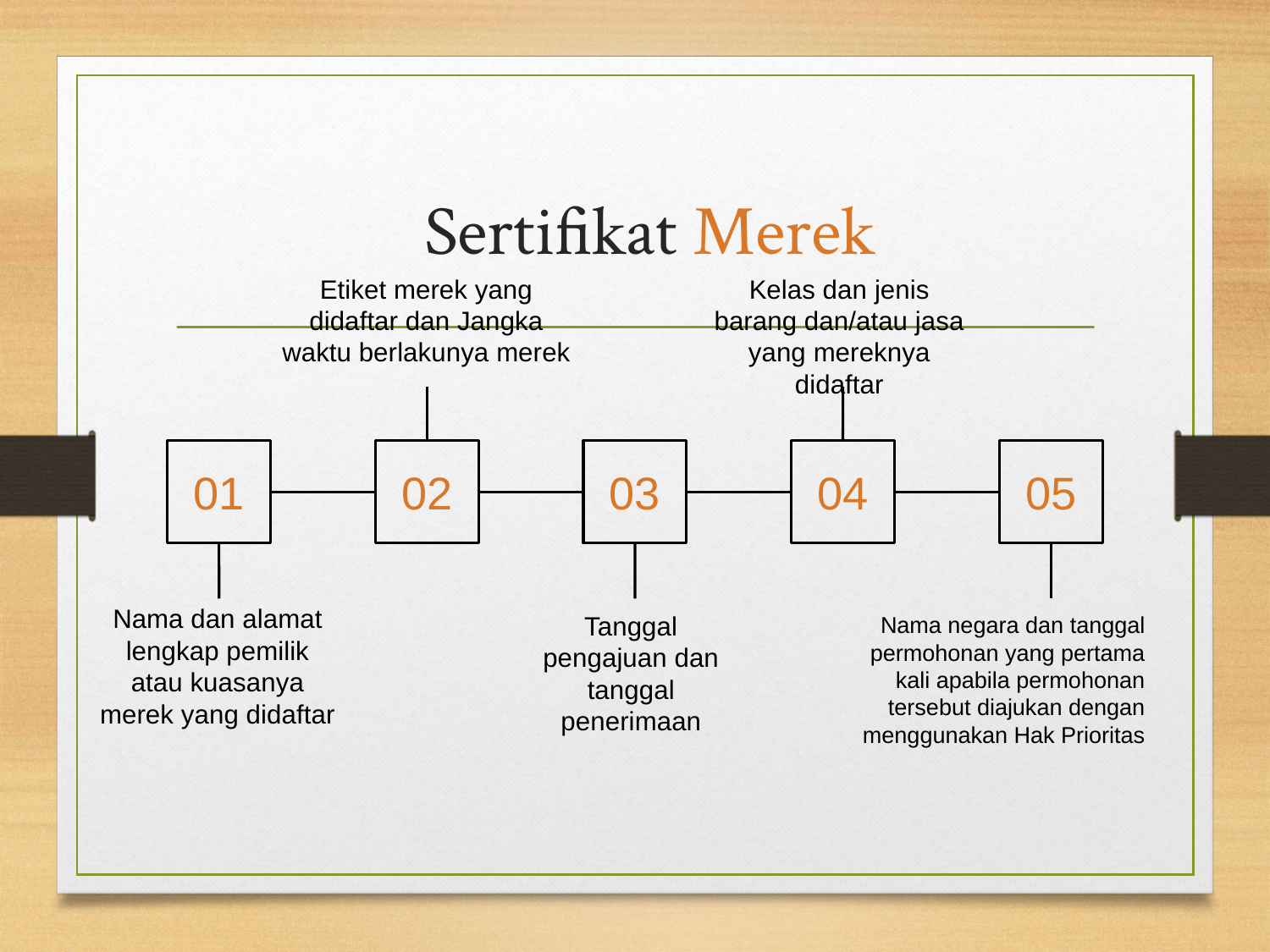

# Sertifikat Merek
Etiket merek yang didaftar dan Jangka waktu berlakunya merek
Kelas dan jenis barang dan/atau jasa yang mereknya didaftar
02
04
05
01
03
Nama dan alamat lengkap pemilik atau kuasanya merek yang didaftar
Tanggal pengajuan dan tanggal penerimaan
Nama negara dan tanggal permohonan yang pertama kali apabila permohonan tersebut diajukan dengan menggunakan Hak Prioritas